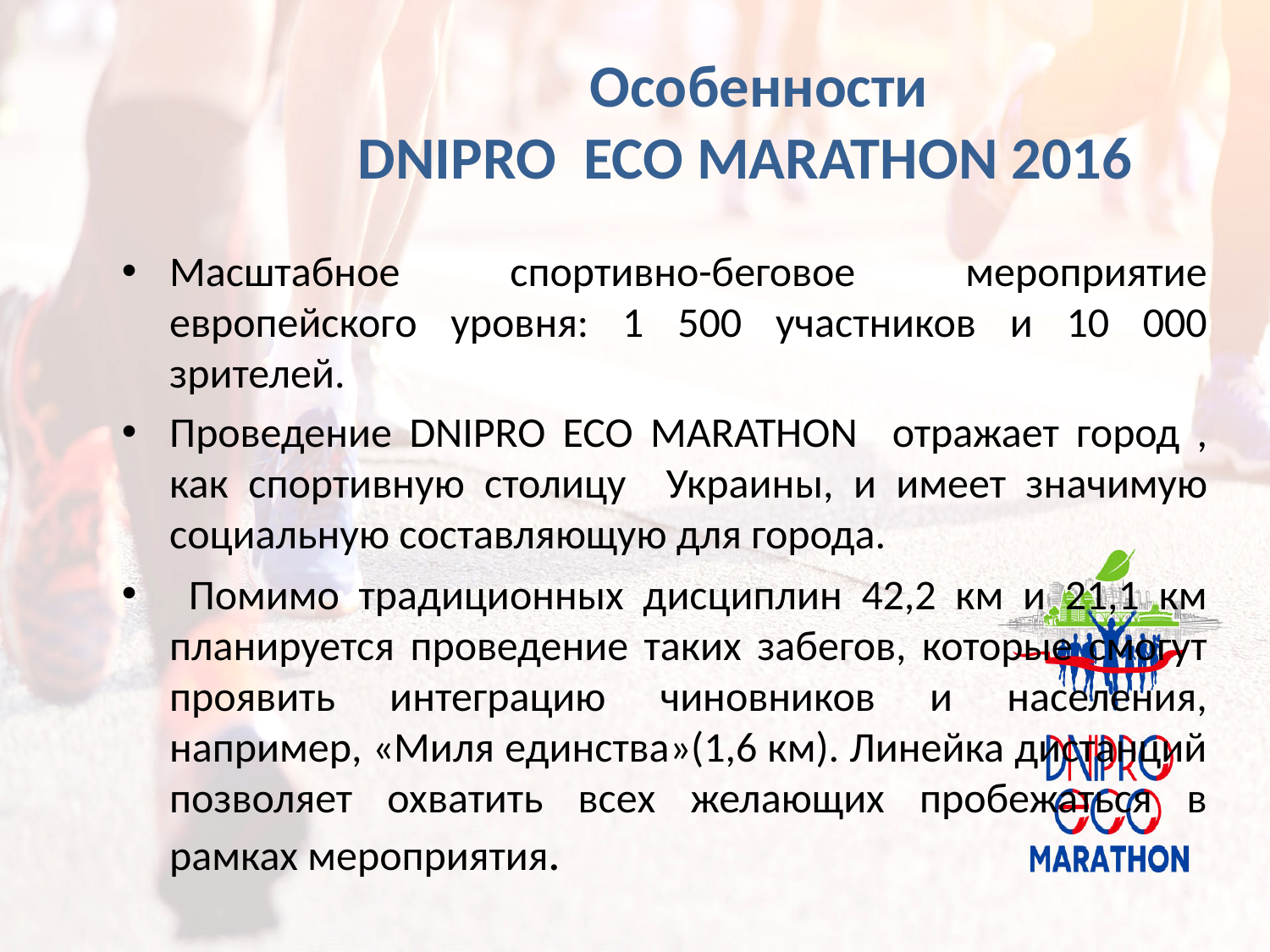

# Особенности DNIPRO  ECO MARATHON 2016
Масштабное спортивно-беговое мероприятие европейского уровня: 1 500 участников и 10 000 зрителей.
Проведение DNIPRO ECO MARATHON  отражает город , как спортивную столицу  Украины, и имеет значимую социальную составляющую для города.
 Помимо традиционных дисциплин 42,2 км и 21,1 км планируется проведение таких забегов, которые смогут проявить интеграцию чиновников и населения, например, «Миля единства»(1,6 км). Линейка дистанций позволяет охватить всех желающих пробежаться в рамках мероприятия.